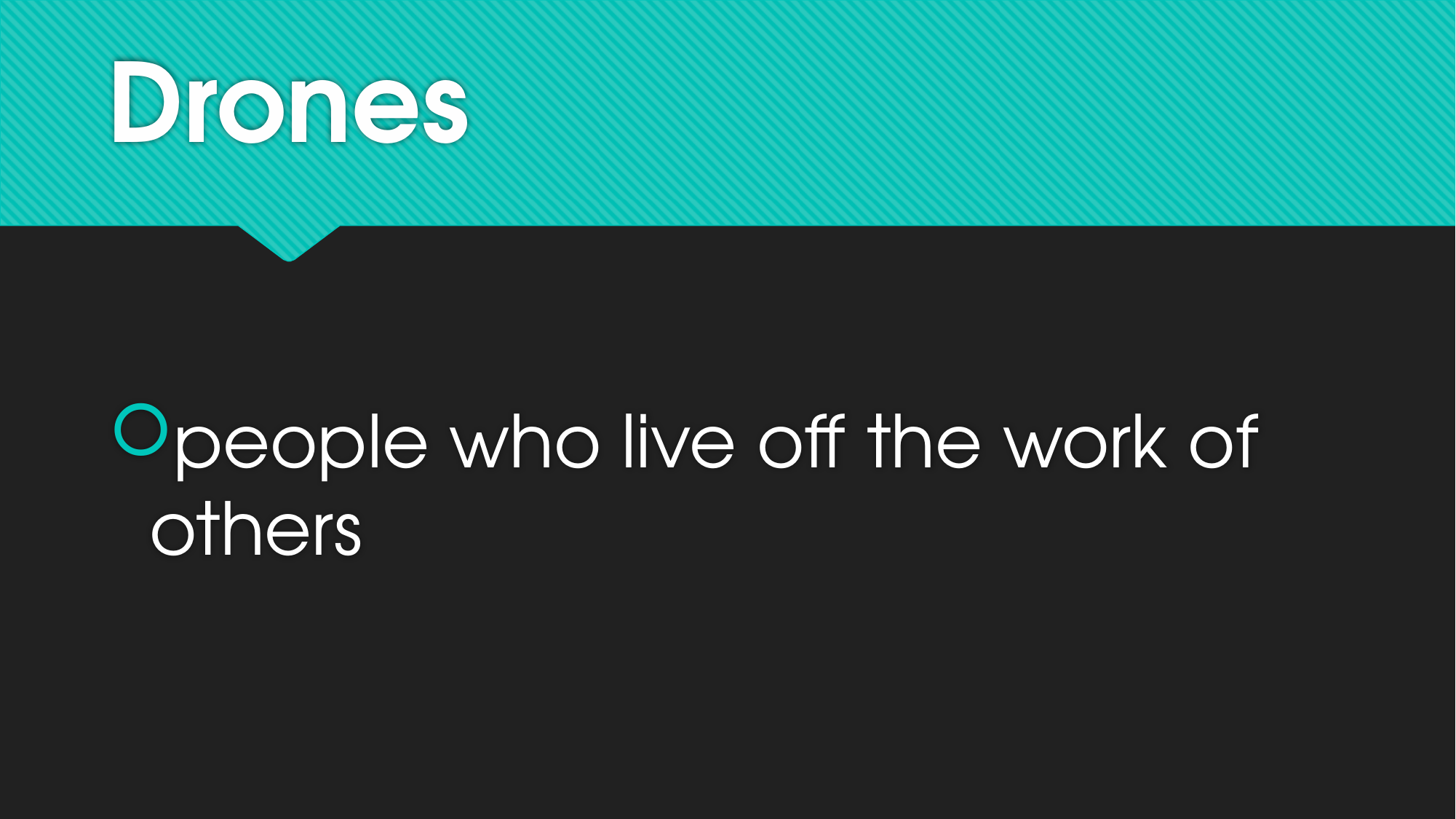

# Drones
people who live off the work of others